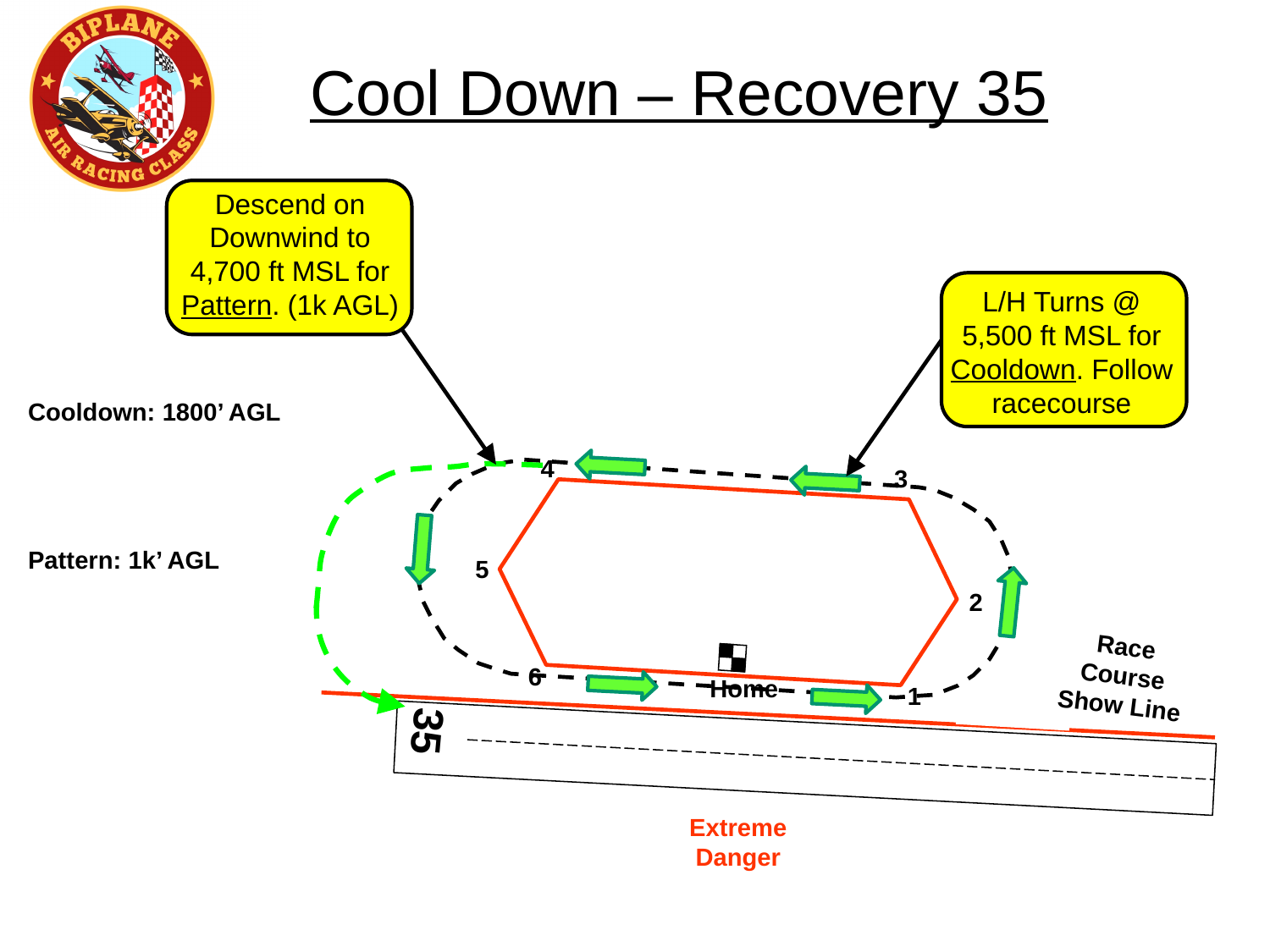

Cool Down – Recovery 35
Descend on Downwind to 4,700 ft MSL for Pattern. (1k AGL)

L/H Turns @ 5,500 ft MSL for Cooldown. Follow racecourse
Cooldown: 1800’ AGL

Pattern: 1k’ AGL
4

3

5
2

Race Course Show Line

6
Home

1

35

Extreme Danger